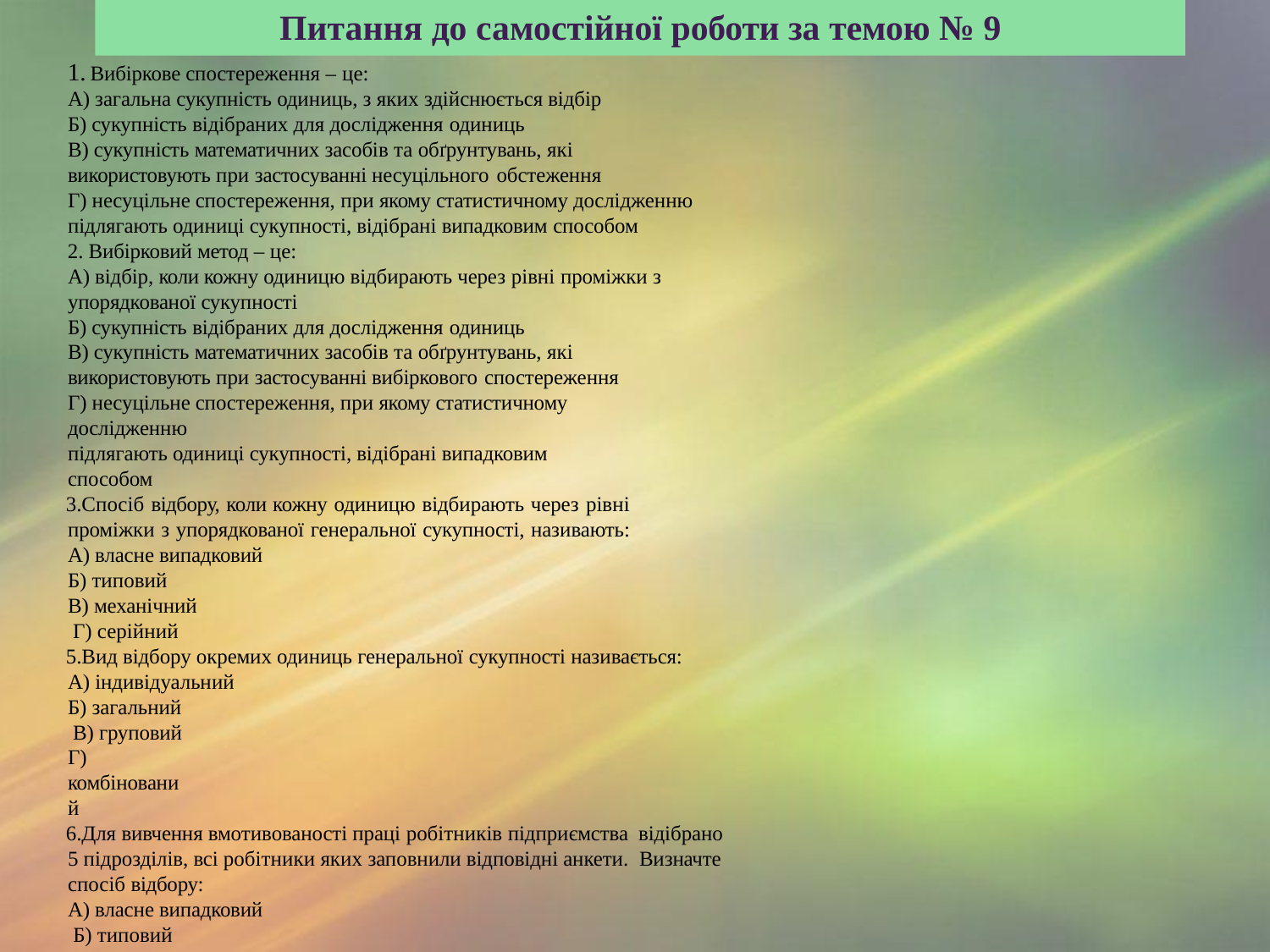

ПИТАННЯ ДО САМОСТІЙНОЇ РОБОТИ ЗА ТЕМОЮ № 9
# Питання до самостійної роботи за темою № 9
Вибіркове спостереження – це:
А) загальна сукупність одиниць, з яких здійснюється відбір  Б) сукупність відібраних для дослідження одиниць
В) сукупність математичних засобів та обґрунтувань, які  використовують при застосуванні несуцільного обстеження
Г) несуцільне спостереження, при якому статистичному дослідженню  підлягають одиниці сукупності, відібрані випадковим способом
Вибірковий метод – це:
А) відбір, коли кожну одиницю відбирають через рівні проміжки з  упорядкованої сукупності
Б) сукупність відібраних для дослідження одиниць
В) сукупність математичних засобів та обґрунтувань, які  використовують при застосуванні вибіркового спостереження
Г) несуцільне спостереження, при якому статистичному дослідженню
підлягають одиниці сукупності, відібрані випадковим способом
Спосіб відбору, коли кожну одиницю відбирають через рівні  проміжки з упорядкованої генеральної сукупності, називають:  А) власне випадковий
Б) типовий
В) механічний  Г) серійний
Вид відбору окремих одиниць генеральної сукупності називається:  А) індивідуальний
Б) загальний  В) груповий
Г) комбінований
Для вивчення вмотивованості праці робітників підприємства  відібрано 5 підрозділів, всі робітники яких заповнили відповідні анкети.  Визначте спосіб відбору:
А) власне випадковий  Б) типовий
В) механічний  Г) серійний